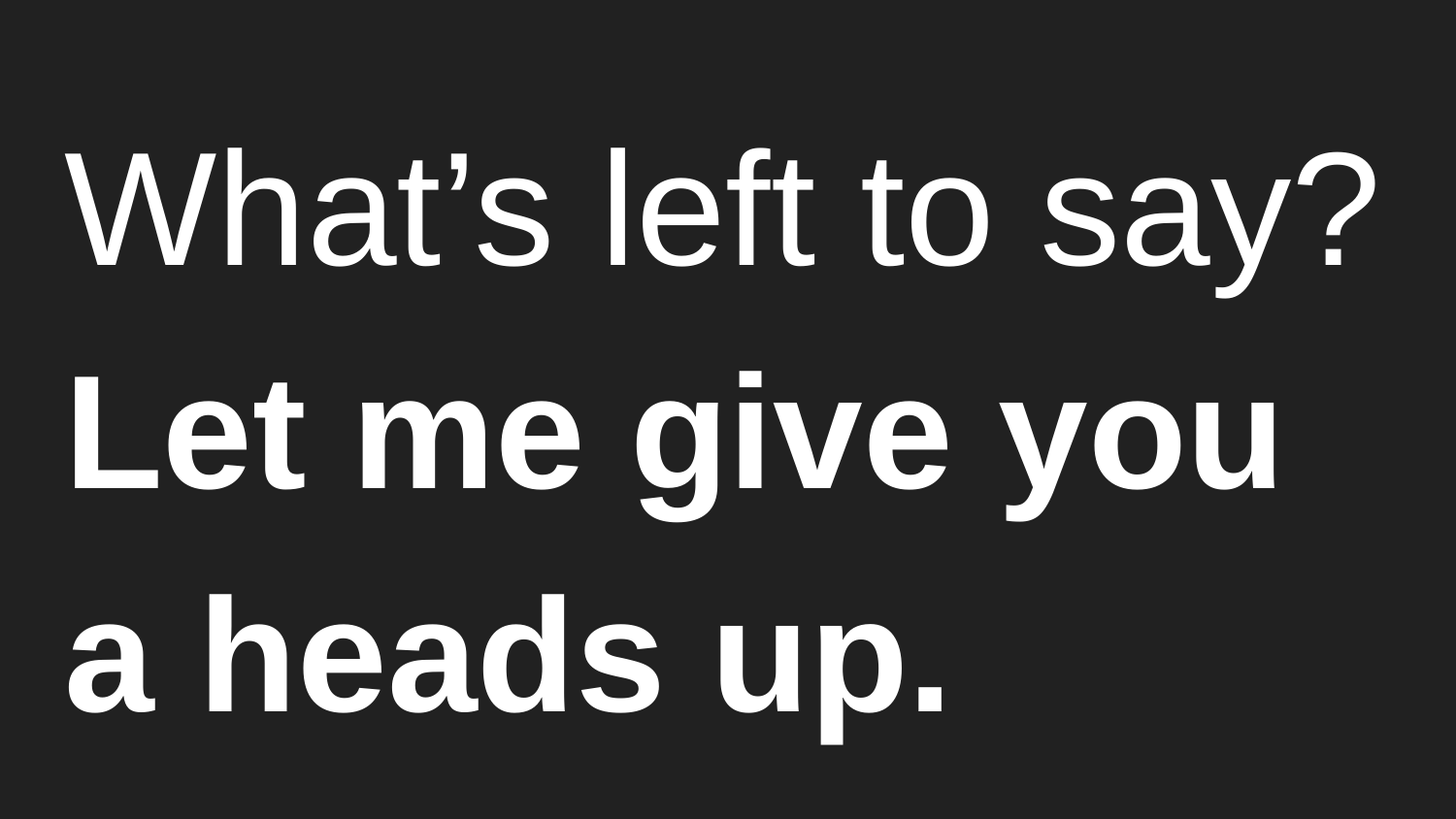

# What’s left to say? Let me give you a heads up.